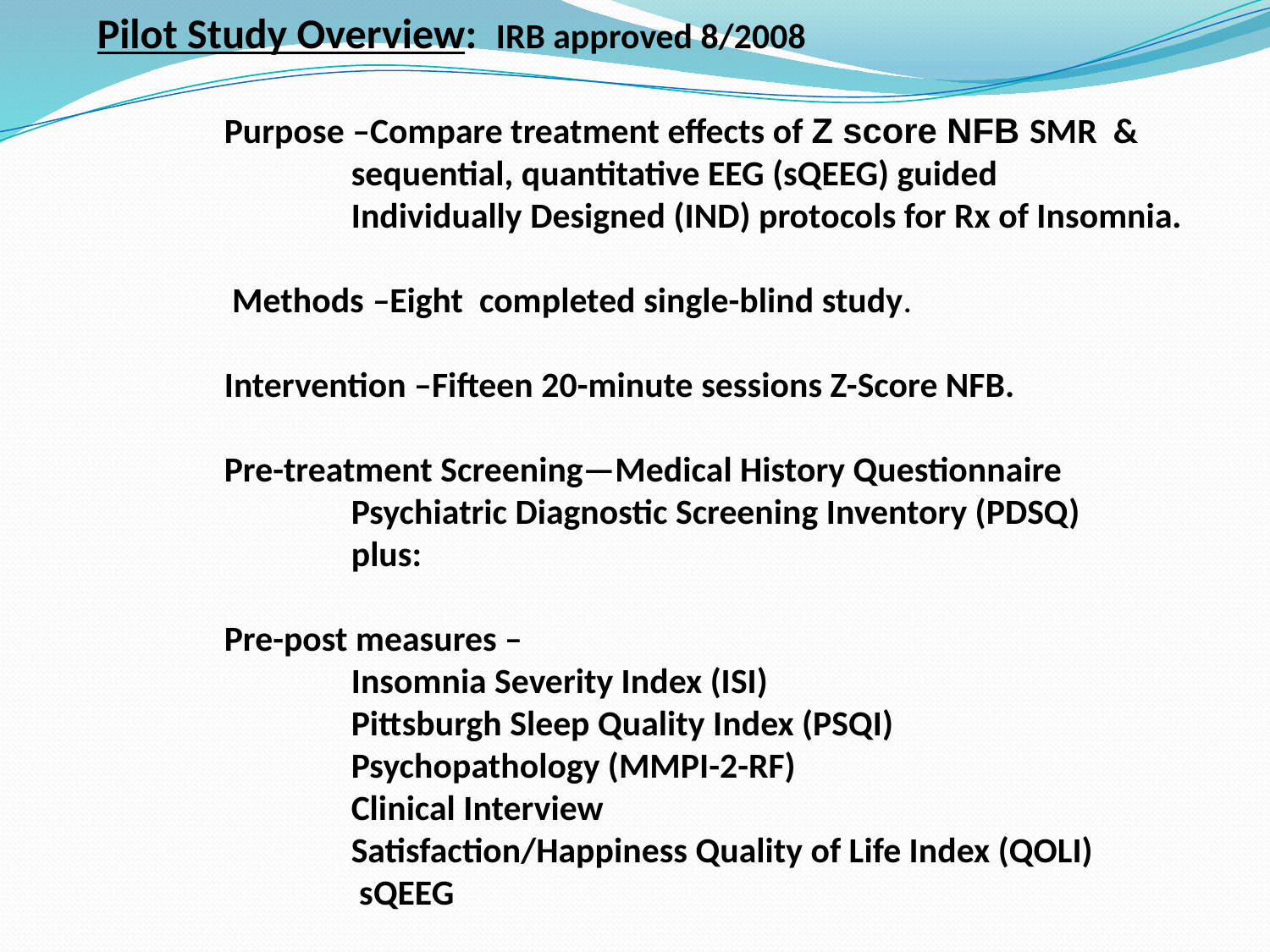

Pilot Study Overview:  IRB approved 8/2008

	Purpose –Compare treatment effects of Z score NFB SMR 	& 		sequential, quantitative EEG (sQEEG) guided 			Individually Designed (IND) protocols for Rx of Insomnia.

	 Methods –Eight  completed single-blind study.

	Intervention –Fifteen 20-minute sessions Z-Score NFB.

	Pre-treatment Screening—Medical History Questionnaire
		Psychiatric Diagnostic Screening Inventory (PDSQ)
		plus:

	Pre-post measures –
		Insomnia Severity Index (ISI)
		Pittsburgh Sleep Quality Index (PSQI)
		Psychopathology (MMPI-2-RF)
		Clinical Interview 						Satisfaction/Happiness Quality of Life Index (QOLI)			 sQEEG